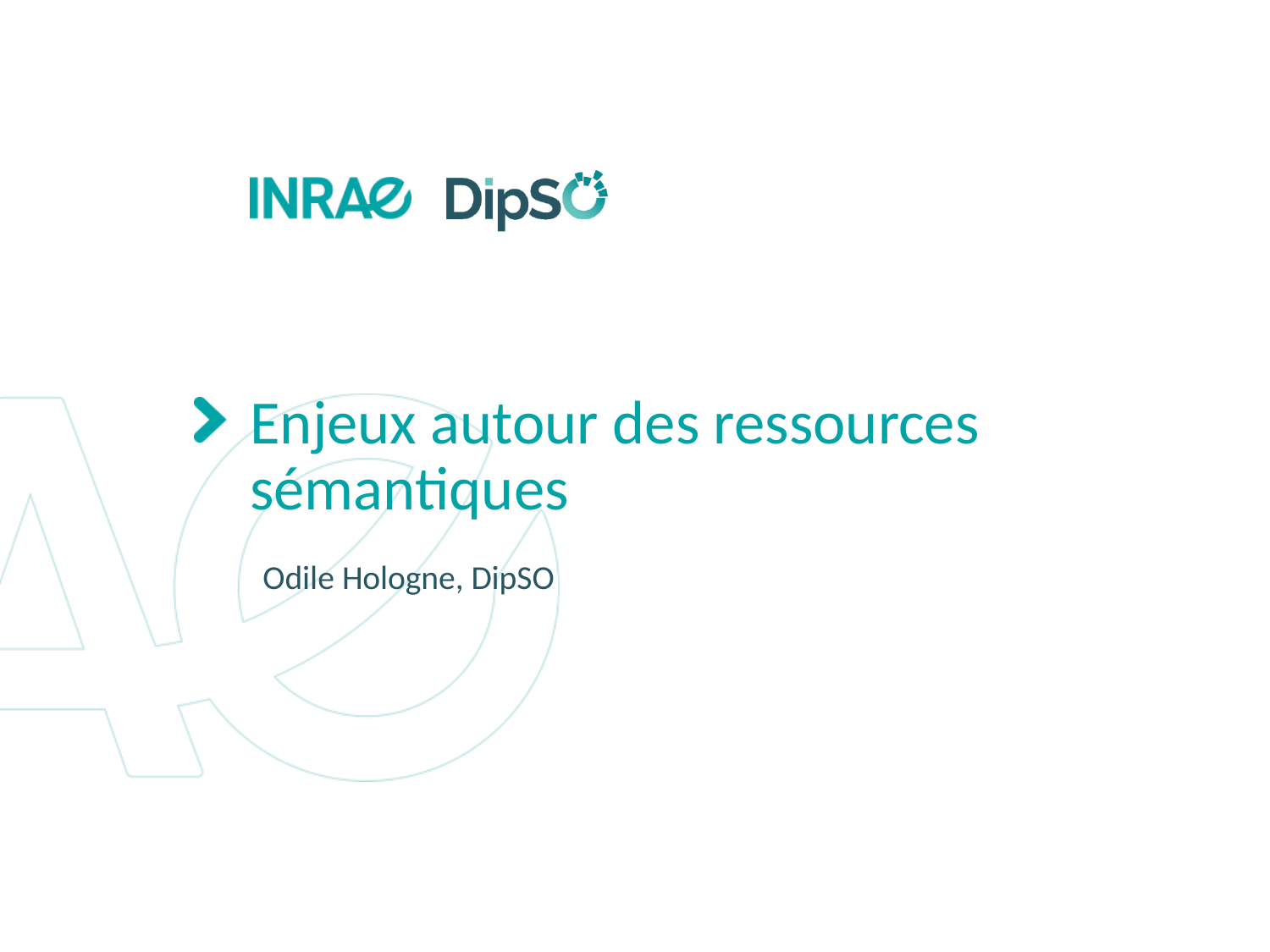

# Enjeux autour des ressources sémantiques

Odile Hologne, DipSO